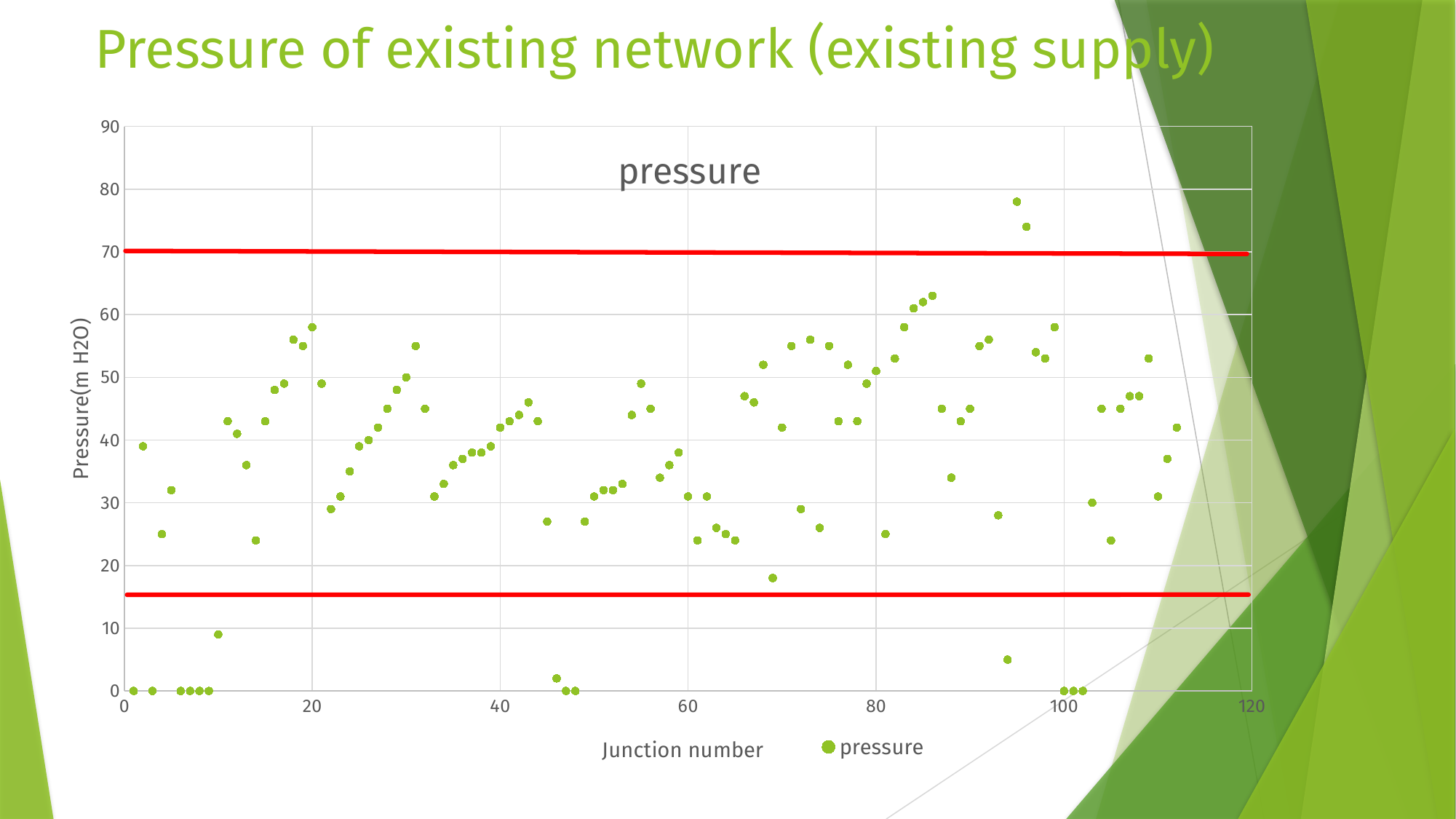

# Pressure of existing network (existing supply)

### Chart: pressure

| Category |  |
|---|---|